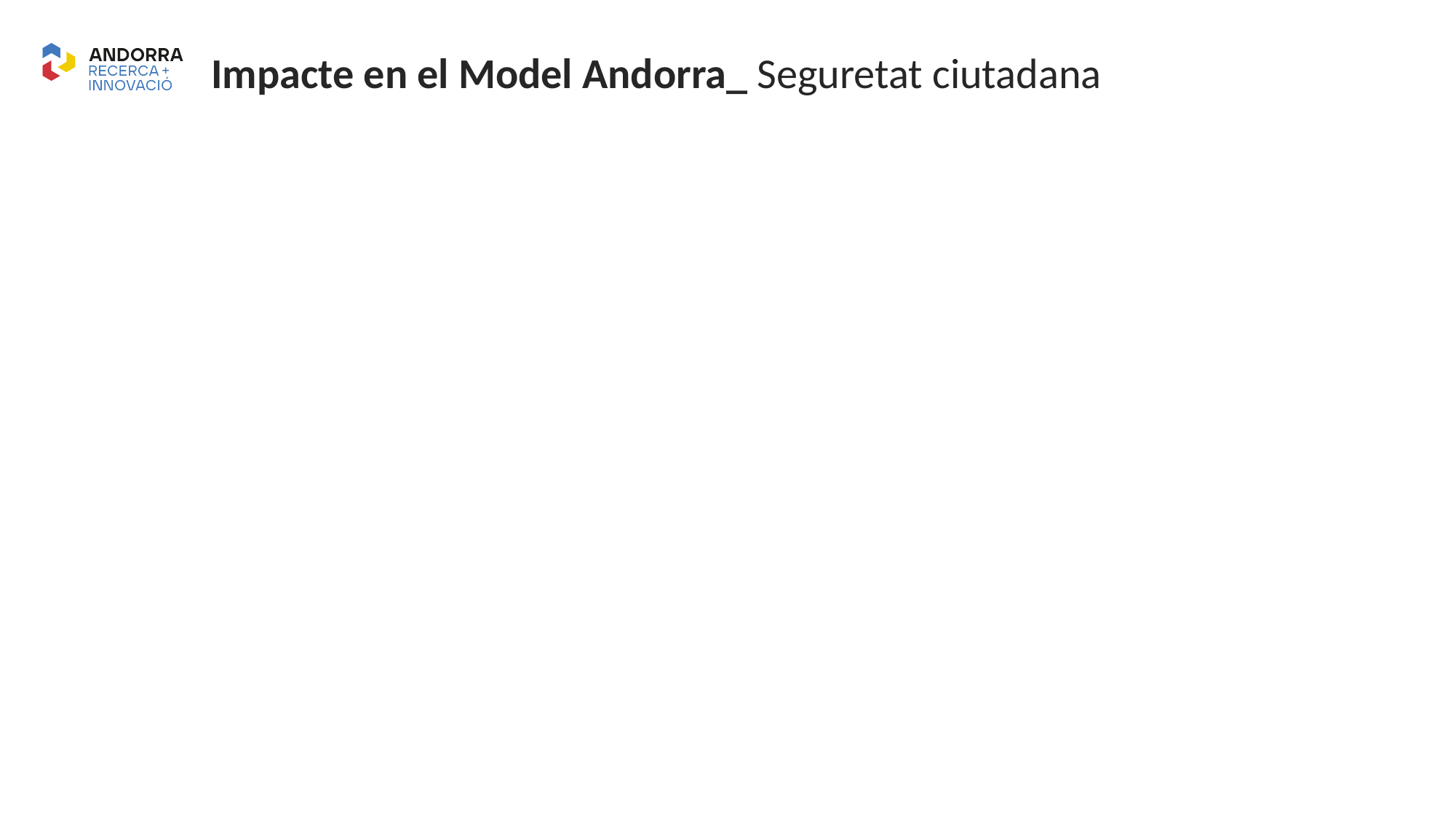

Impacte en el Model Andorra_ Seguretat ciutadana